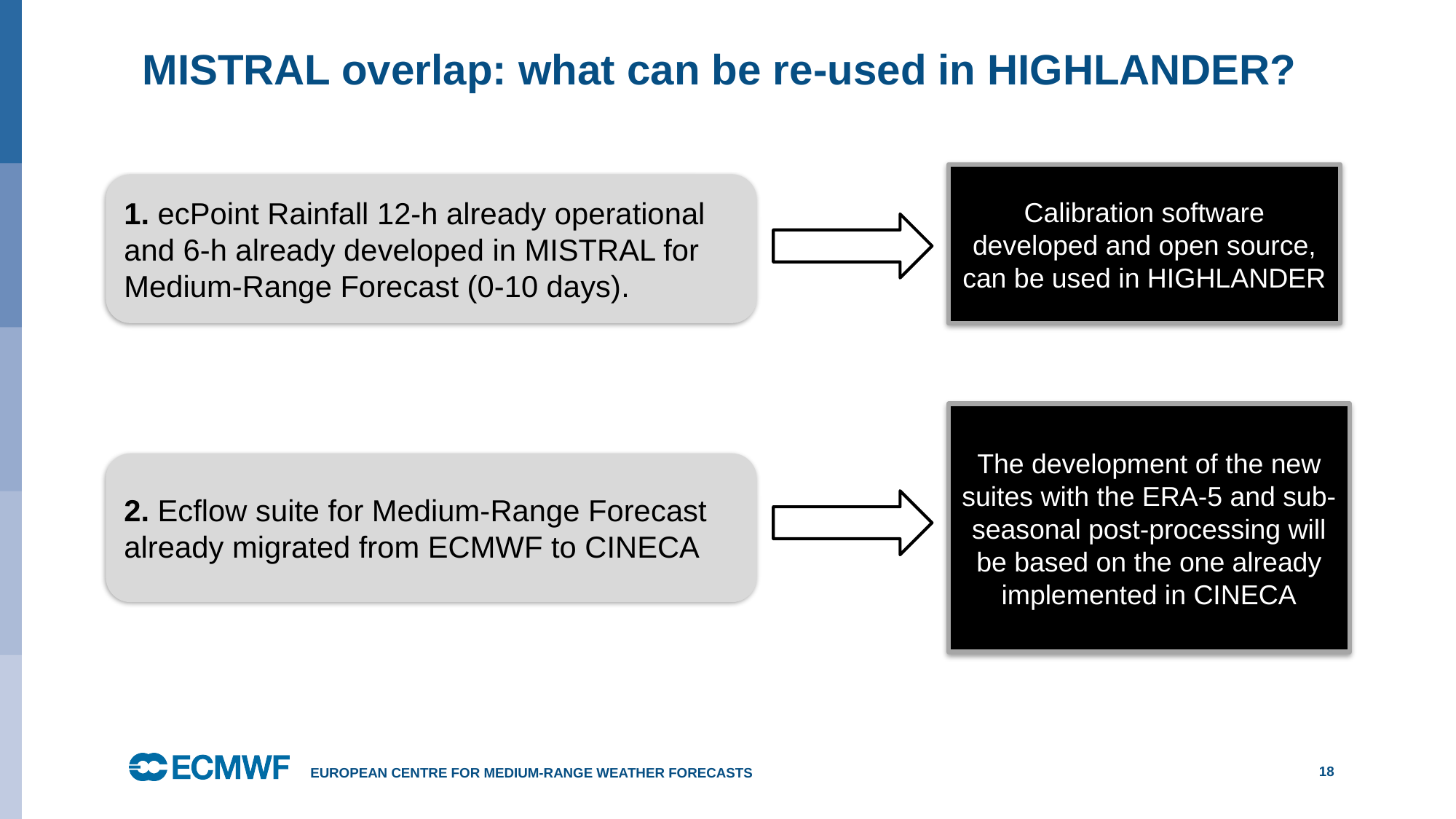

# MISTRAL overlap: what can be re-used in HIGHLANDER?
Calibration software developed and open source, can be used in HIGHLANDER
1. ecPoint Rainfall 12-h already operational and 6-h already developed in MISTRAL for Medium-Range Forecast (0-10 days).

The development of the new suites with the ERA-5 and sub-seasonal post-processing will be based on the one already implemented in CINECA
2. Ecflow suite for Medium-Range Forecast already migrated from ECMWF to CINECA

European Centre for Medium-Range Weather Forecasts
18